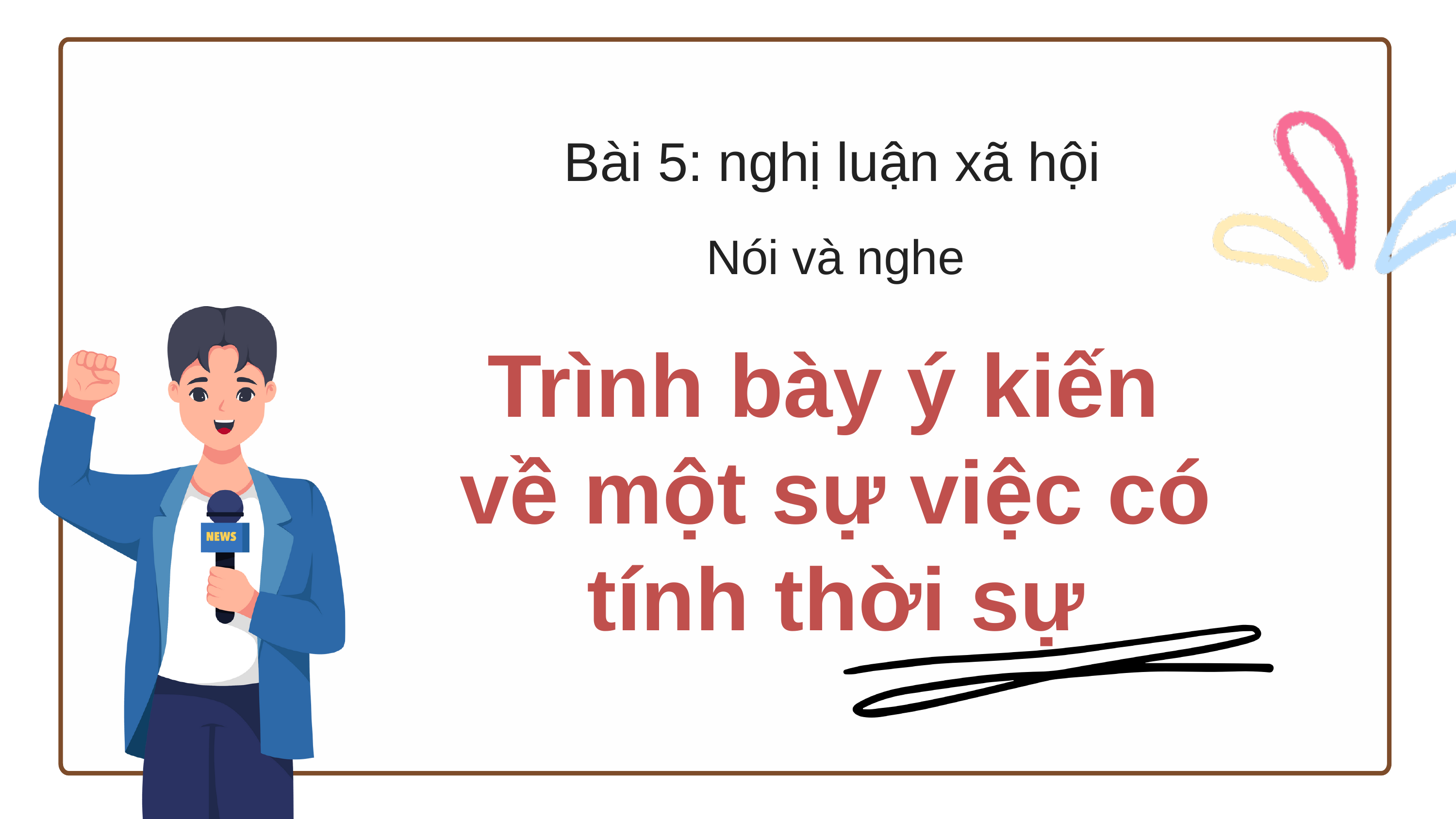

Bài 5: nghị luận xã hội
Nói và nghe

Trình bày ý kiến
về một sự việc có tính thời sự